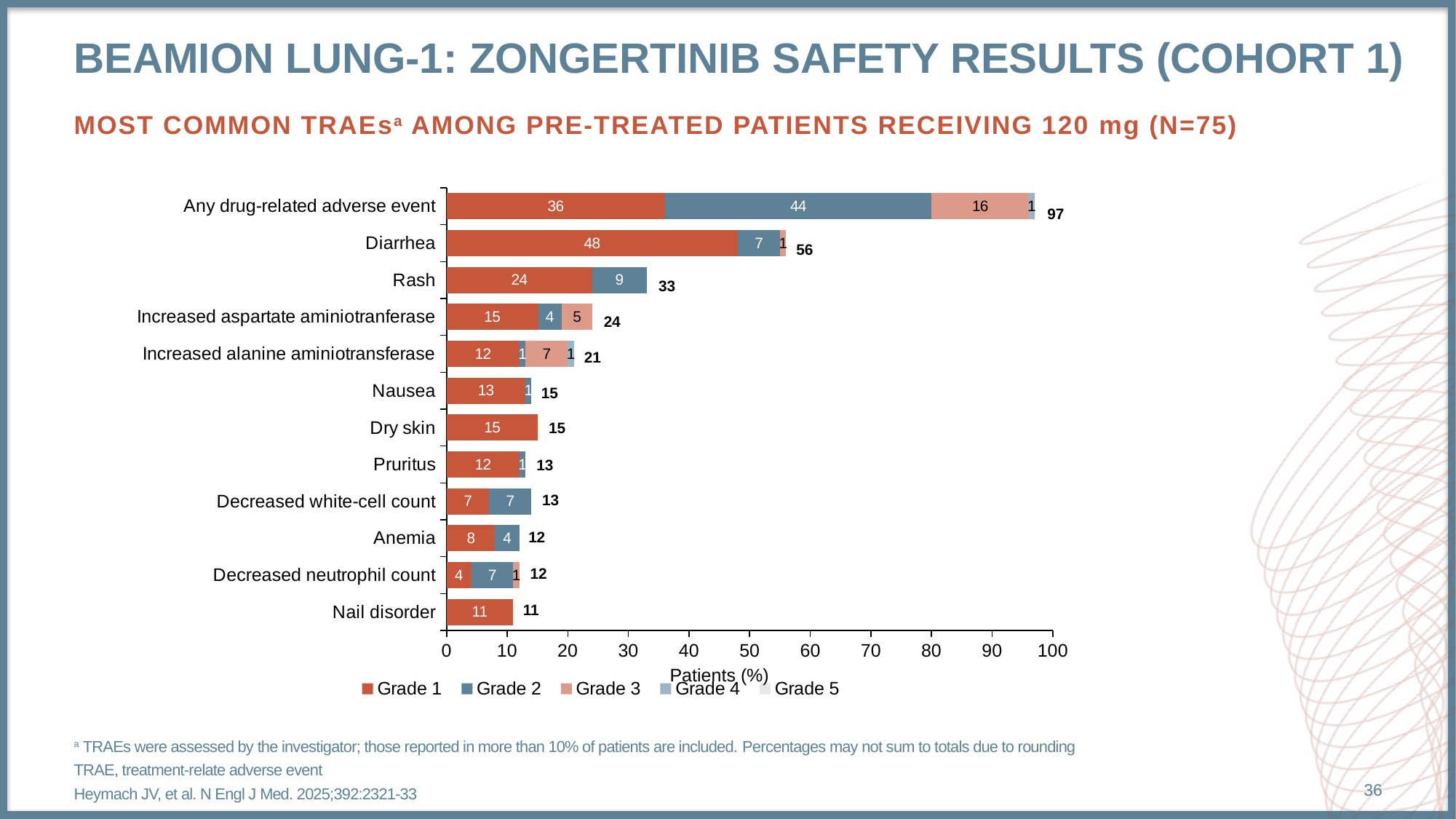

# Beamion LUNG-1: ZONGERTINIB safety results (cohort 1)
most common traesa AMONG pre-treated patients receiving 120 mg (N=75)

### Chart

| Category | Grade 1 | Grade 2 | Grade 3 | Grade 4 | Grade 5 |
|---|---|---|---|---|---|
| Nail disorder | 11.0 | 0.0 | 0.0 | 0.0 | 0.0 |
| Decreased neutrophil count | 4.0 | 7.0 | 1.0 | 0.0 | 0.0 |
| Anemia | 8.0 | 4.0 | None | None | None |
| Decreased white-cell count | 7.0 | 7.0 | None | None | None |
| Pruritus | 12.0 | 1.0 | None | None | None |
| Dry skin | 15.0 | None | None | None | None |
| Nausea | 13.0 | 1.0 | None | None | None |
| Increased alanine aminiotransferase | 12.0 | 1.0 | 7.0 | 1.0 | None |
| Increased aspartate aminiotranferase | 15.0 | 4.0 | 5.0 | None | None |
| Rash | 24.0 | 9.0 | None | None | None |
| Diarrhea | 48.0 | 7.0 | 1.0 | None | None |
| Any drug-related adverse event | 36.0 | 44.0 | 16.0 | 1.0 | None |
97
56
33
24
21
15
15
13
13
12
12
11
Patients (%)
a TRAEs were assessed by the investigator; those reported in more than 10% of patients are included. Percentages may not sum to totals due to rounding
TRAE, treatment-relate adverse event
Heymach JV, et al. N Engl J Med. 2025;392:2321-33
36